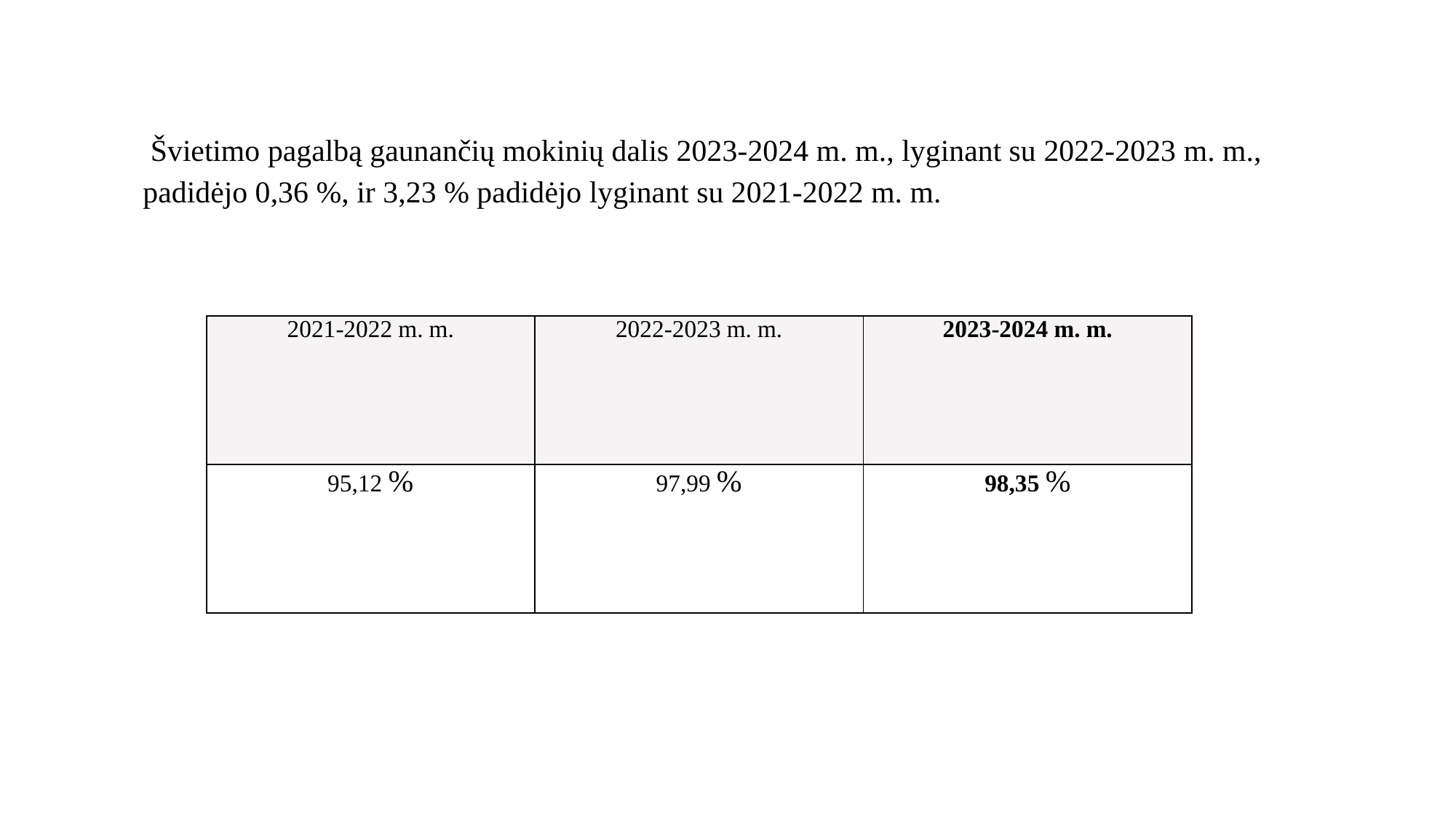

# Švietimo pagalbą gaunančių mokinių dalis 2023-2024 m. m., lyginant su 2022-2023 m. m., padidėjo 0,36 %, ir 3,23 % padidėjo lyginant su 2021-2022 m. m.
| 2021-2022 m. m. | 2022-2023 m. m. | 2023-2024 m. m. |
| --- | --- | --- |
| 95,12 % | 97,99 % | 98,35 % |